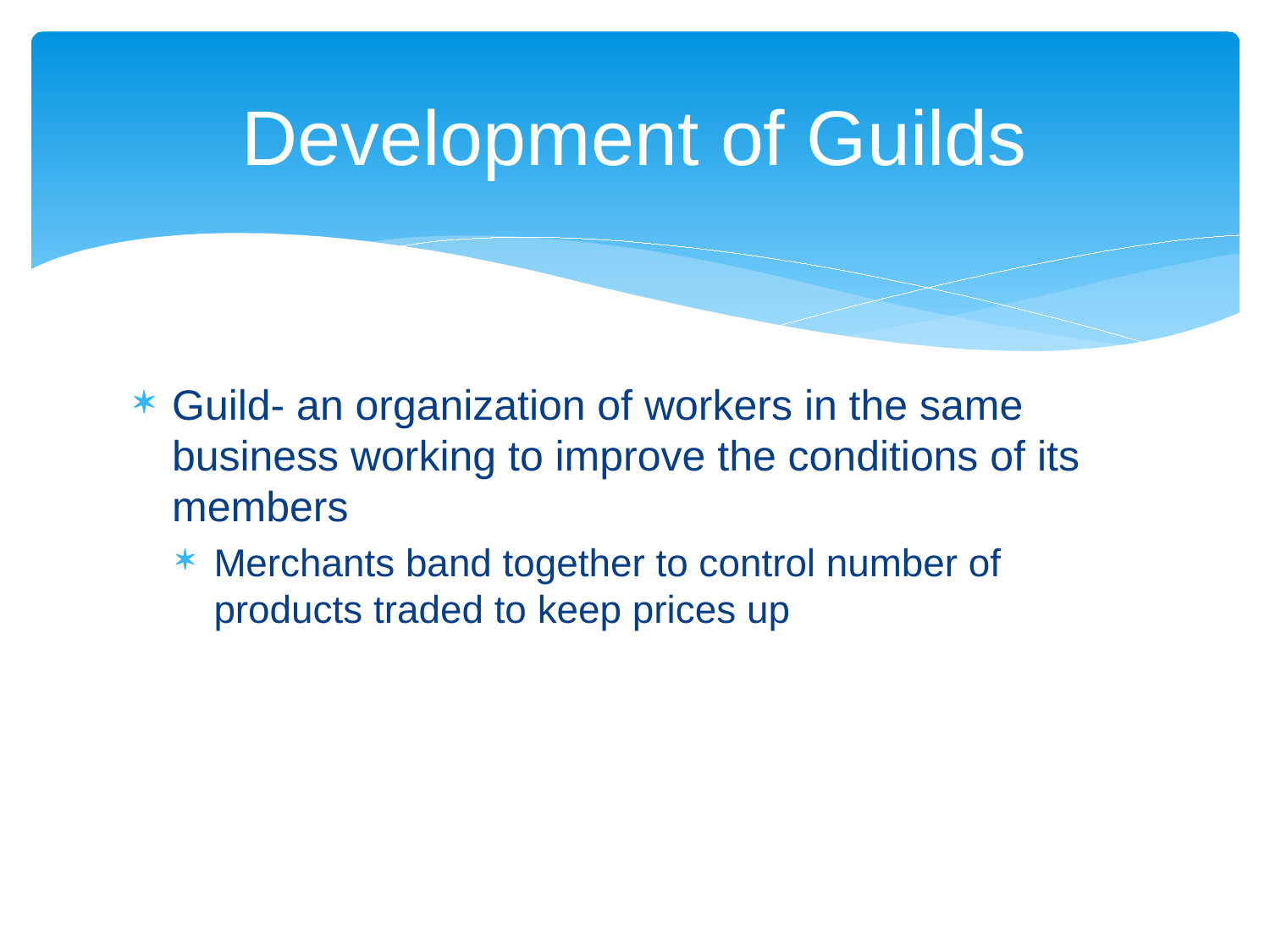

# Development of Guilds
Guild- an organization of workers in the same business working to improve the conditions of its members
Merchants band together to control number of products traded to keep prices up